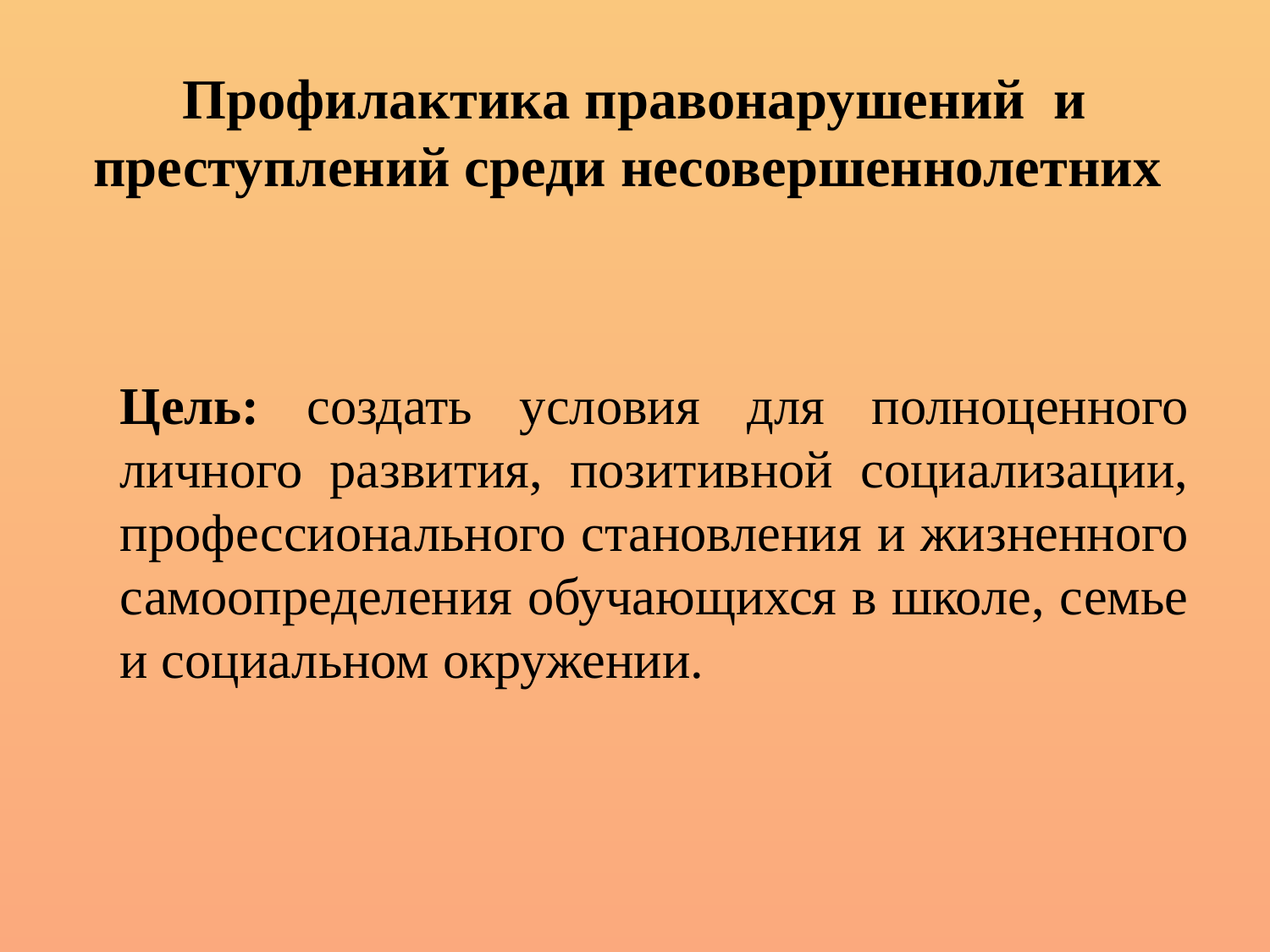

# Профилактика правонарушений  и преступлений среди несовершеннолетних

Цель: создать условия для полноценного личного развития, позитивной социализации, профессионального становления и жизненного самоопределения обучающихся в школе, семье и социальном окружении.